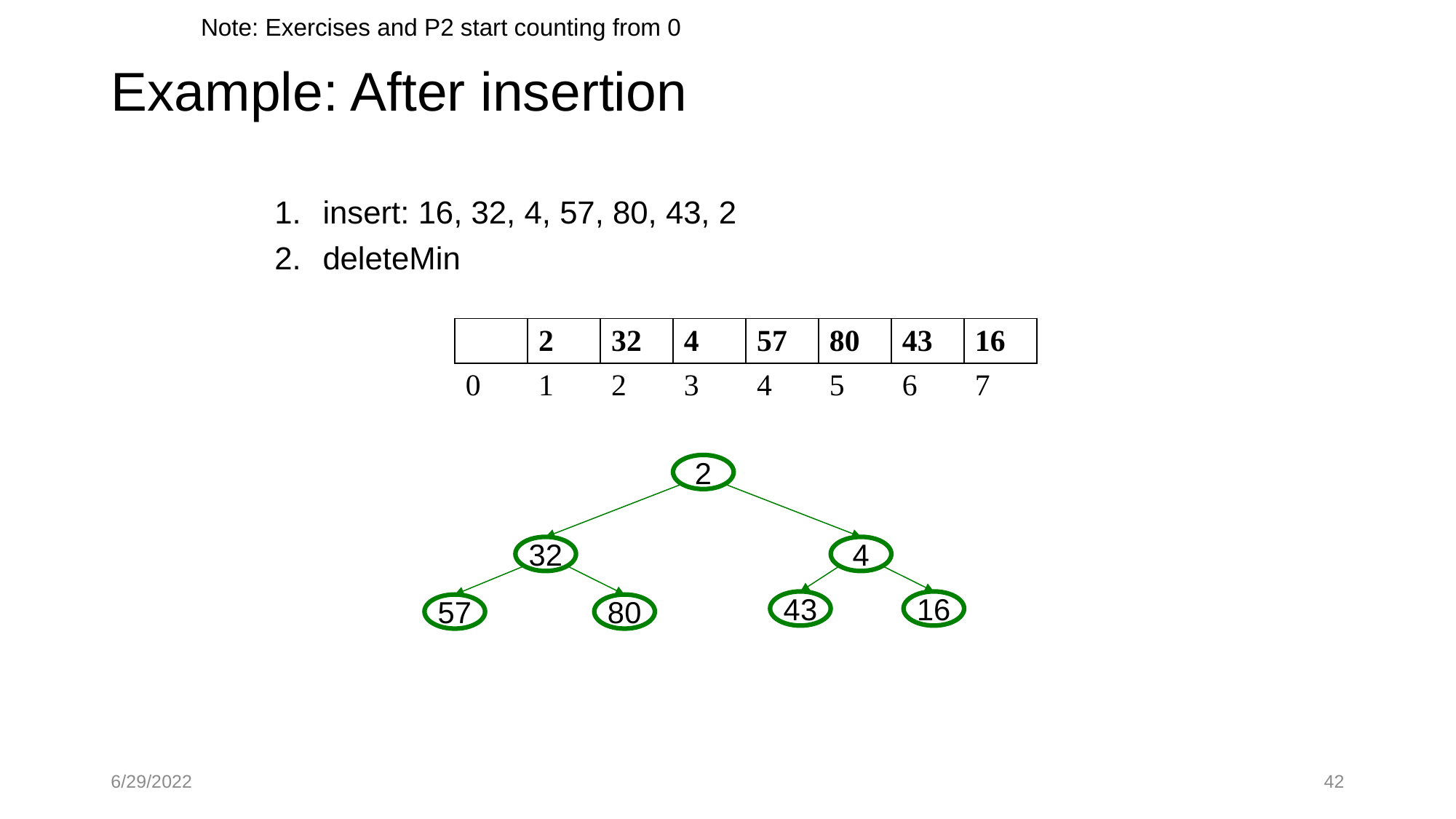

Note: Exercises and P2 start counting from 0
# Example: After insertion
insert: 16, 32, 4, 57, 80, 43, 2
deleteMin
|  | 2 | 32 | 4 | 57 | 80 | 43 | 16 |
| --- | --- | --- | --- | --- | --- | --- | --- |
| 0 | 1 | 2 | 3 | 4 | 5 | 6 | 7 |
2
32
4
43
16
57
80
6/29/2022
42